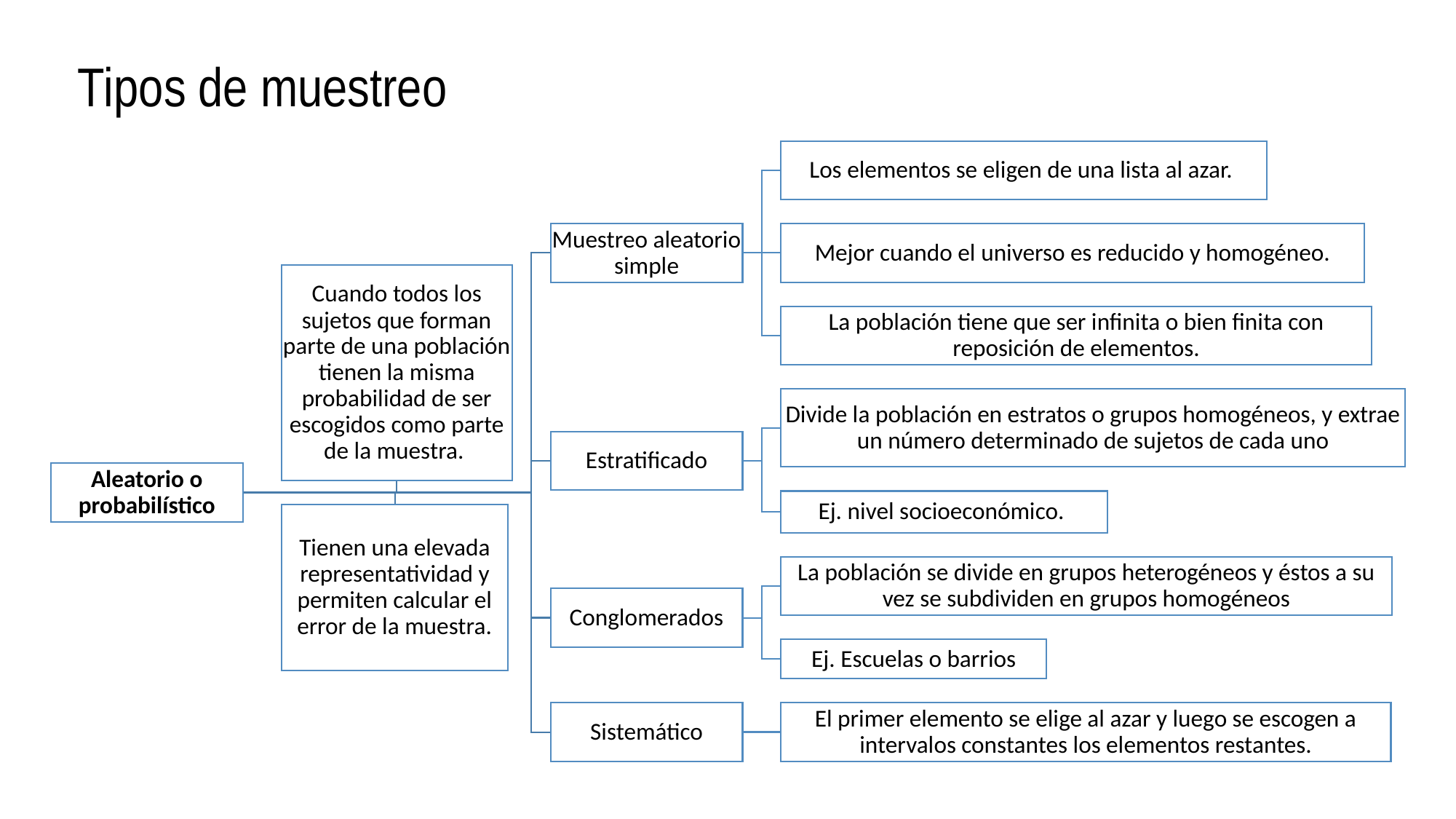

Tipos de muestreo
Aleatorio o probabilístico
Muestreo aleatorio simple
Los elementos se eligen de una lista al azar.
Mejor cuando el universo es reducido y homogéneo.
La población tiene que ser infinita o bien finita con reposición de elementos.
Estratificado
Divide la población en estratos o grupos homogéneos, y extrae un número determinado de sujetos de cada uno
Ej. nivel socioeconómico.
Conglomerados
La población se divide en grupos heterogéneos y éstos a su vez se subdividen en grupos homogéneos
Ej. Escuelas o barrios
Sistemático
El primer elemento se elige al azar y luego se escogen a intervalos constantes los elementos restantes.
Cuando todos los sujetos que forman parte de una población tienen la misma probabilidad de ser escogidos como parte de la muestra.
Tienen una elevada representatividad y permiten calcular el error de la muestra.